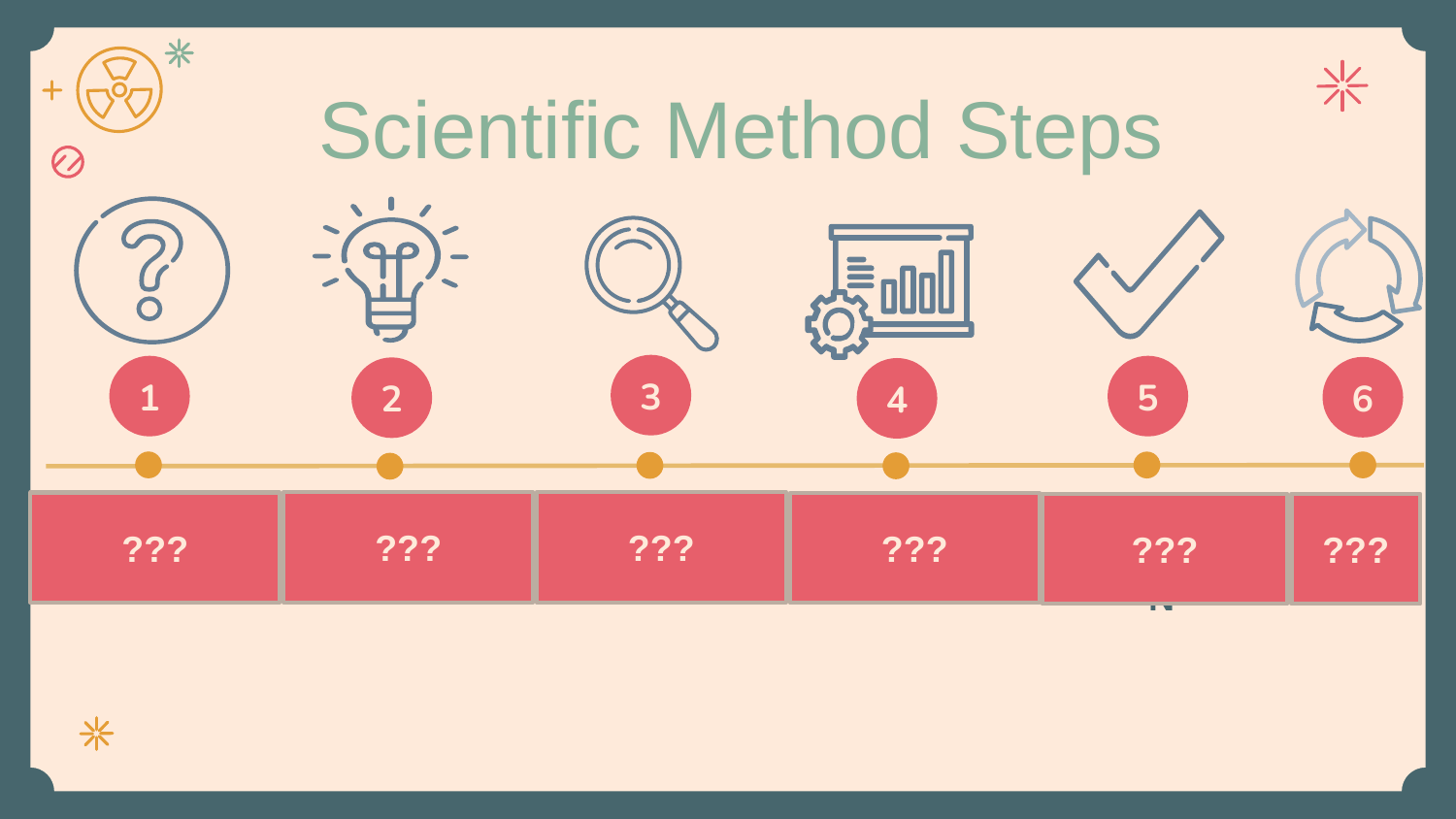

# Scientific Method Steps

3
1
5
6
2
4

Form the HYPOTHESIS
State the PURPOSE
TEST the hypothesis
REPEAT
Draw a CONCLUSION
???
???
???
???
???
???
ANALYZE  the data